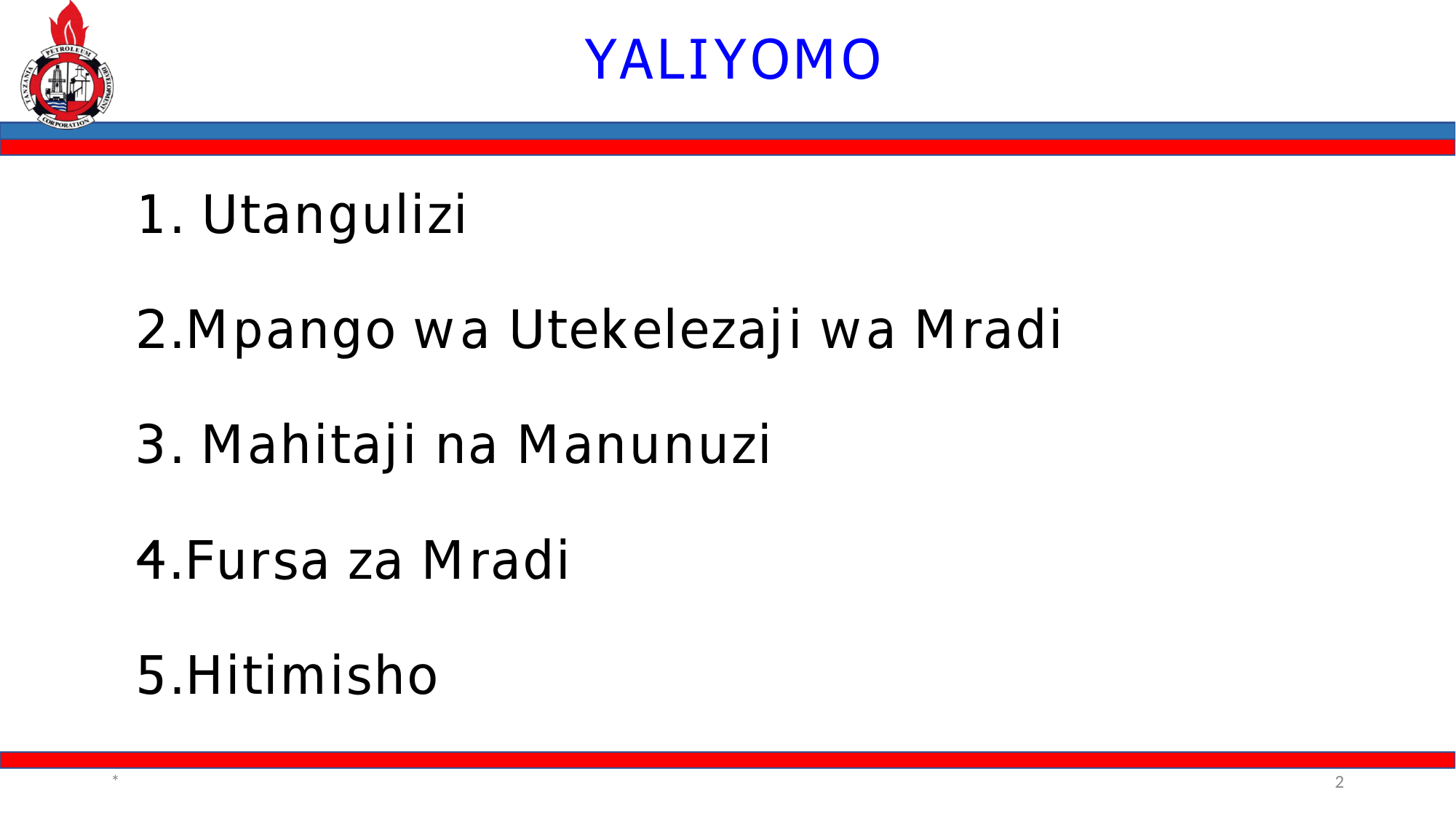

# YALIYOMO
 Utangulizi
Mpango wa Utekelezaji wa Mradi
 Mahitaji na Manunuzi
Fursa za Mradi
Hitimisho

*
2